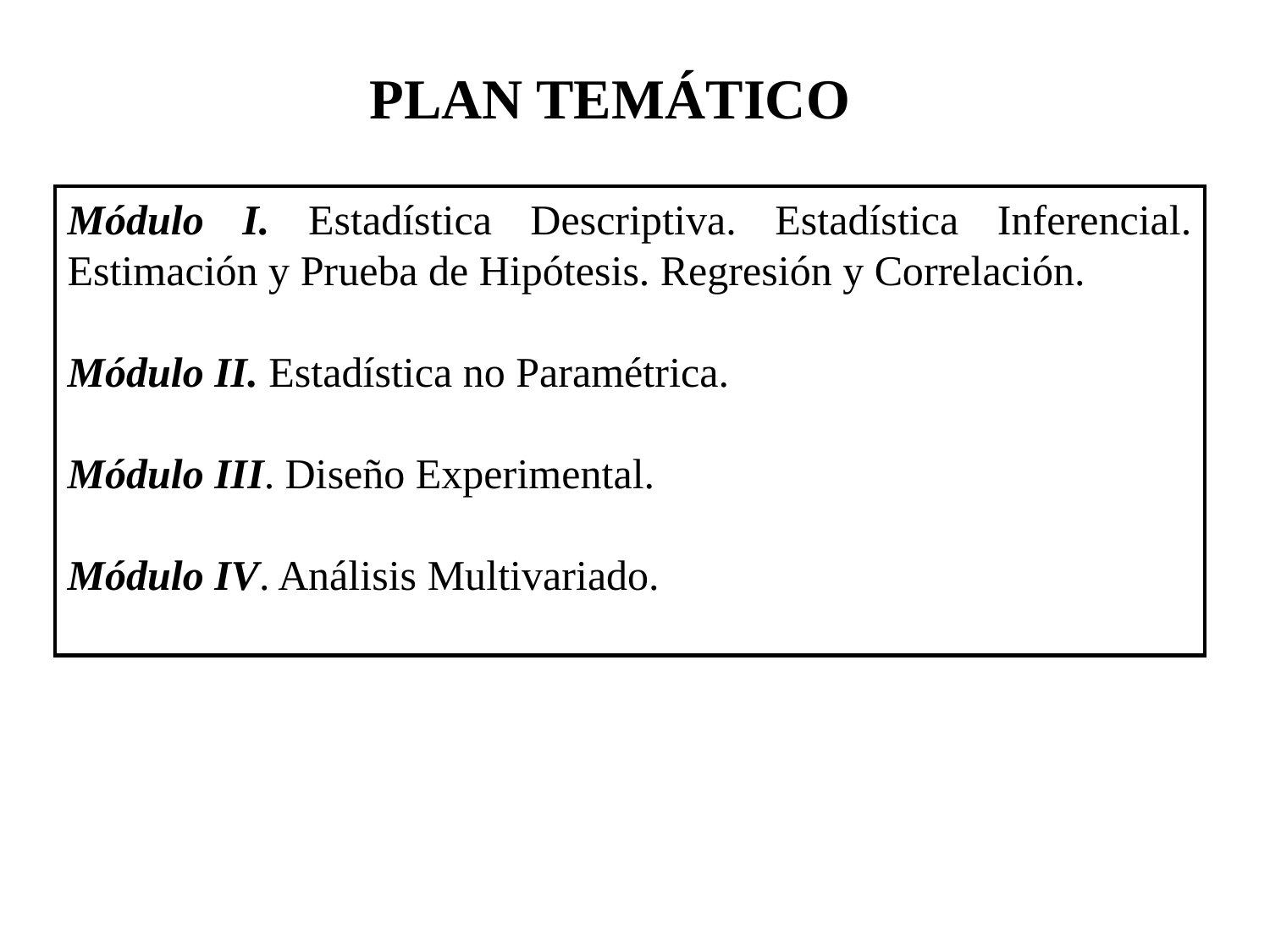

PLAN TEMÁTICO
Módulo I. Estadística Descriptiva. Estadística Inferencial. Estimación y Prueba de Hipótesis. Regresión y Correlación.

Módulo II. Estadística no Paramétrica.

Módulo III. Diseño Experimental.

Módulo IV. Análisis Multivariado.